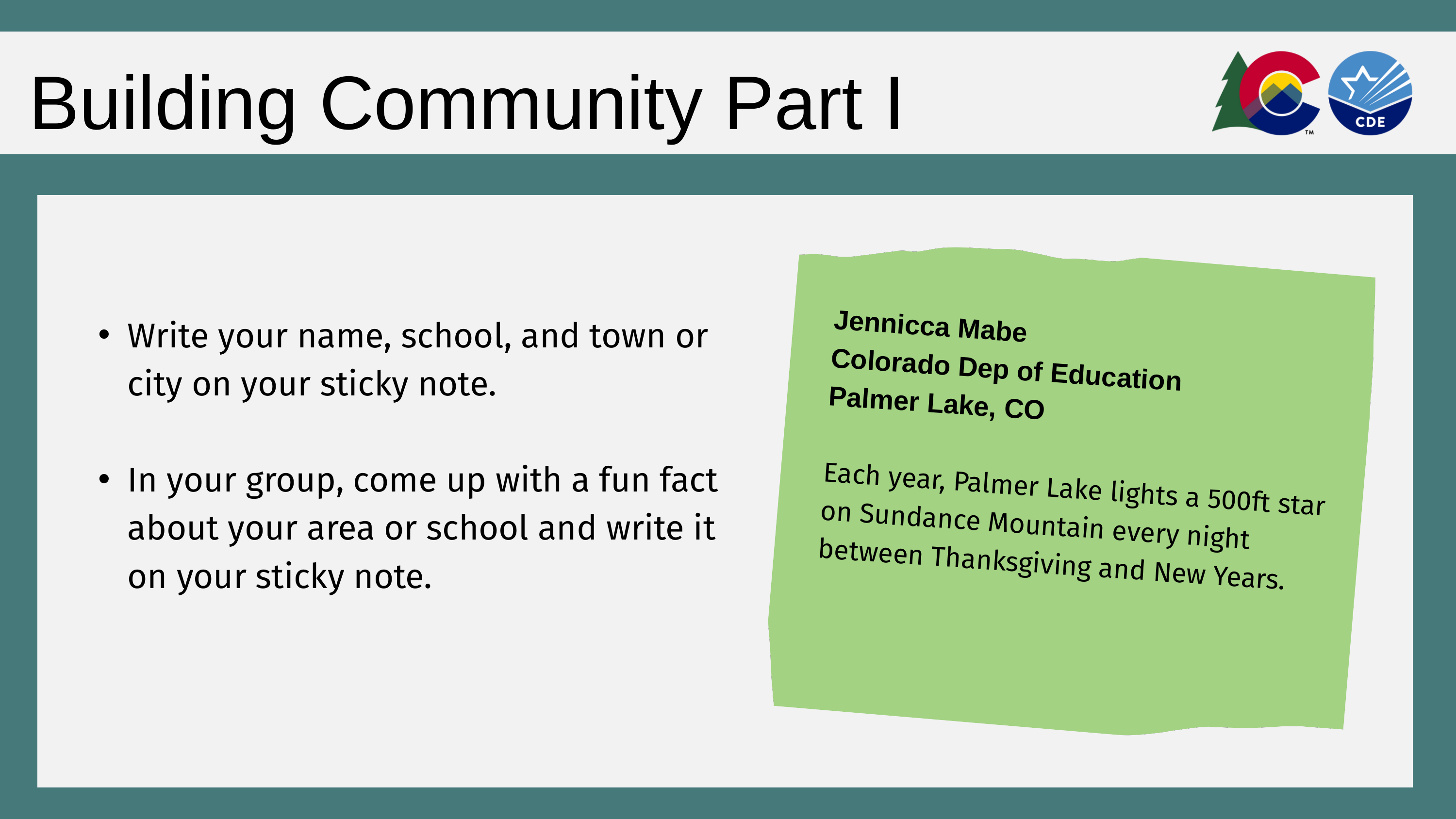

Building Community Part I

Write your name, school, and town or city on your sticky note.

In your group, come up with a fun fact about your area or school and write it on your sticky note.

Jennicca Mabe
Colorado Dep of Education
Palmer Lake, CO

Each year, Palmer Lake lights a 500ft star on Sundance Mountain every night between Thanksgiving and New Years.